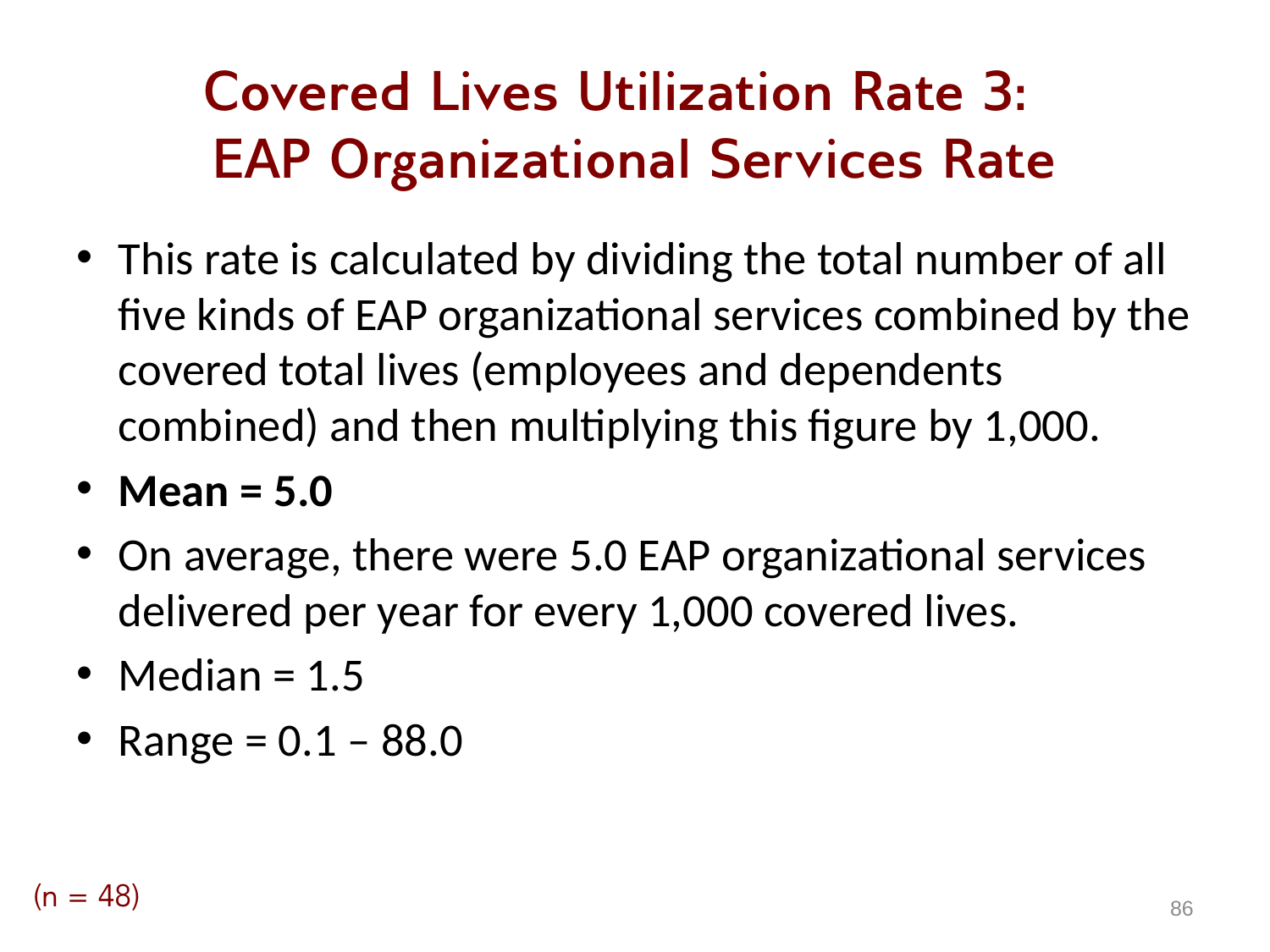

# Covered Lives Utilization Rate 3: EAP Organizational Services Rate
This rate is calculated by dividing the total number of all five kinds of EAP organizational services combined by the covered total lives (employees and dependents combined) and then multiplying this figure by 1,000.
Mean = 5.0
On average, there were 5.0 EAP organizational services delivered per year for every 1,000 covered lives.
Median = 1.5
Range = 0.1 – 88.0
(n = 48)
86